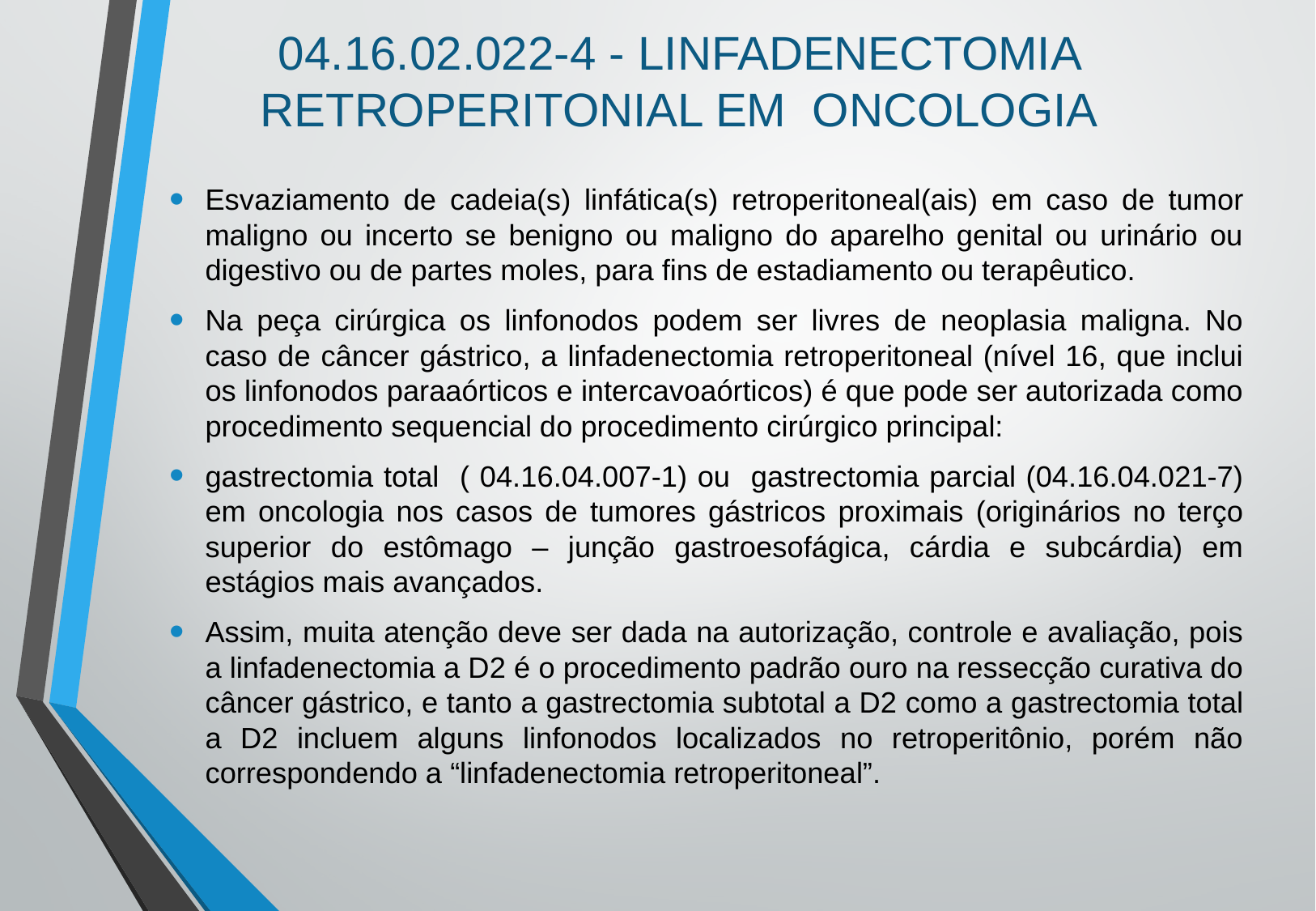

# 04.16.02.022-4 - LINFADENECTOMIA RETROPERITONIAL EM  ONCOLOGIA
Esvaziamento de cadeia(s) linfática(s) retroperitoneal(ais) em caso de tumor maligno ou incerto se benigno ou maligno do aparelho genital ou urinário ou digestivo ou de partes moles, para fins de estadiamento ou terapêutico.
Na peça cirúrgica os linfonodos podem ser livres de neoplasia maligna. No caso de câncer gástrico, a linfadenectomia retroperitoneal (nível 16, que inclui os linfonodos paraaórticos e intercavoaórticos) é que pode ser autorizada como procedimento sequencial do procedimento cirúrgico principal:
gastrectomia total  ( 04.16.04.007-1) ou  gastrectomia parcial (04.16.04.021-7) em oncologia nos casos de tumores gástricos proximais (originários no terço superior do estômago – junção gastroesofágica, cárdia e subcárdia) em estágios mais avançados.
Assim, muita atenção deve ser dada na autorização, controle e avaliação, pois a linfadenectomia a D2 é o procedimento padrão ouro na ressecção curativa do câncer gástrico, e tanto a gastrectomia subtotal a D2 como a gastrectomia total a D2 incluem alguns linfonodos localizados no retroperitônio, porém não correspondendo a “linfadenectomia retroperitoneal”.